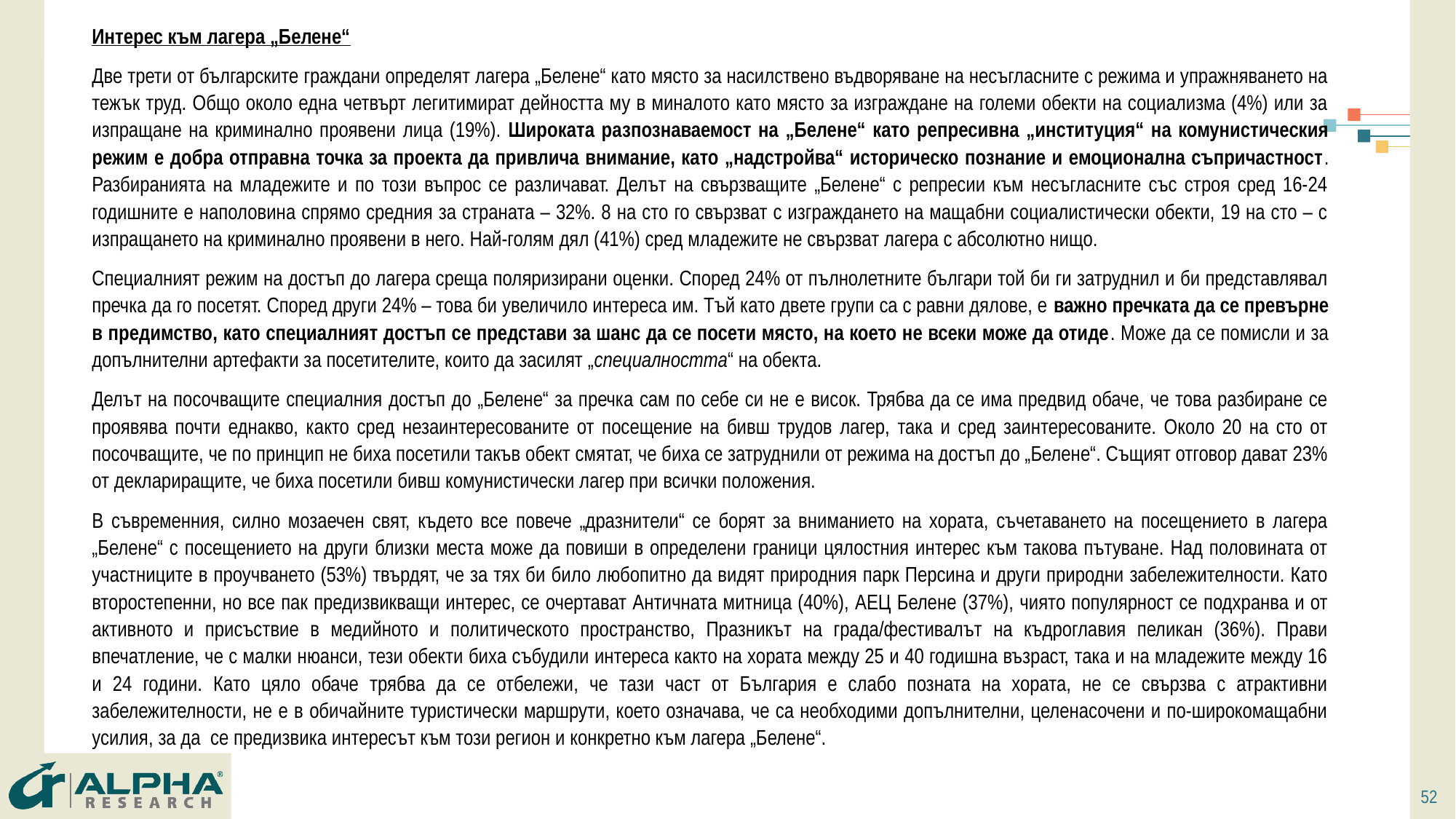

Интерес към лагера „Белене“
Две трети от българските граждани определят лагера „Белене“ като място за насилствено въдворяване на несъгласните с режима и упражняването на тежък труд. Общо около една четвърт легитимират дейността му в миналото като място за изграждане на големи обекти на социализма (4%) или за изпращане на криминално проявени лица (19%). Широката разпознаваемост на „Белене“ като репресивна „институция“ на комунистическия режим е добра отправна точка за проекта да привлича внимание, като „надстройва“ историческо познание и емоционална съпричастност. Разбиранията на младежите и по този въпрос се различават. Делът на свързващите „Белене“ с репресии към несъгласните със строя сред 16-24 годишните е наполовина спрямо средния за страната – 32%. 8 на сто го свързват с изграждането на мащабни социалистически обекти, 19 на сто – с изпращането на криминално проявени в него. Най-голям дял (41%) сред младежите не свързват лагера с абсолютно нищо.
Специалният режим на достъп до лагера среща поляризирани оценки. Според 24% от пълнолетните българи той би ги затруднил и би представлявал пречка да го посетят. Според други 24% – това би увеличило интереса им. Тъй като двете групи са с равни дялове, е важно пречката да се превърне в предимство, като специалният достъп се представи за шанс да се посети място, на което не всеки може да отиде. Може да се помисли и за допълнителни артефакти за посетителите, които да засилят „специалността“ на обекта.
Делът на посочващите специалния достъп до „Белене“ за пречка сам по себе си не е висок. Трябва да се има предвид обаче, че това разбиране се проявява почти еднакво, както сред незаинтересованите от посещение на бивш трудов лагер, така и сред заинтересованите. Около 20 на сто от посочващите, че по принцип не биха посетили такъв обект смятат, че биха се затруднили от режима на достъп до „Белене“. Същият отговор дават 23% от деклариращите, че биха посетили бивш комунистически лагер при всички положения.
В съвременния, силно мозаечен свят, където все повече „дразнители“ се борят за вниманието на хората, съчетаването на посещението в лагера „Белене“ с посещението на други близки места може да повиши в определени граници цялостния интерес към такова пътуване. Над половината от участниците в проучването (53%) твърдят, че за тях би било любопитно да видят природния парк Персина и други природни забележителности. Като второстепенни, но все пак предизвикващи интерес, се очертават Античната митница (40%), АЕЦ Белене (37%), чиято популярност се подхранва и от активното и присъствие в медийното и политическото пространство, Празникът на града/фестивалът на къдроглавия пеликан (36%). Прави впечатление, че с малки нюанси, тези обекти биха събудили интереса както на хората между 25 и 40 годишна възраст, така и на младежите между 16 и 24 години. Като цяло обаче трябва да се отбележи, че тази част от България е слабо позната на хората, не се свързва с атрактивни забележителности, не е в обичайните туристически маршрути, което означава, че са необходими допълнителни, целенасочени и по-широкомащабни усилия, за да  се предизвика интересът към този регион и конкретно към лагера „Белене“.
52